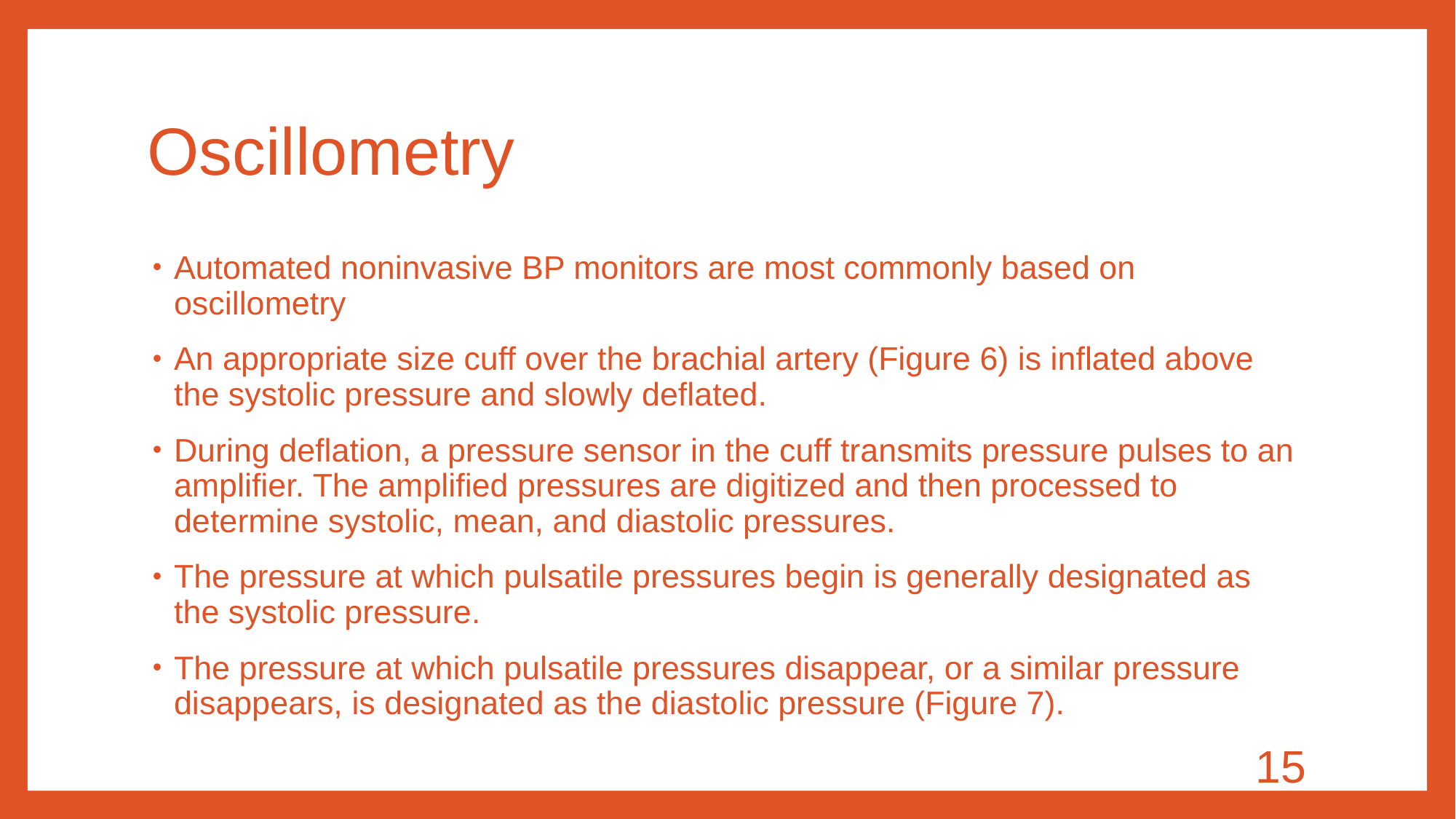

# Oscillometry
Automated noninvasive BP monitors are most commonly based on oscillometry
An appropriate size cuff over the brachial artery (Figure 6) is inflated above the systolic pressure and slowly deflated.
During deflation, a pressure sensor in the cuff transmits pressure pulses to an amplifier. The amplified pressures are digitized and then processed to determine systolic, mean, and diastolic pressures.
The pressure at which pulsatile pressures begin is generally designated as the systolic pressure.
The pressure at which pulsatile pressures disappear, or a similar pressure disappears, is designated as the diastolic pressure (Figure 7).
15